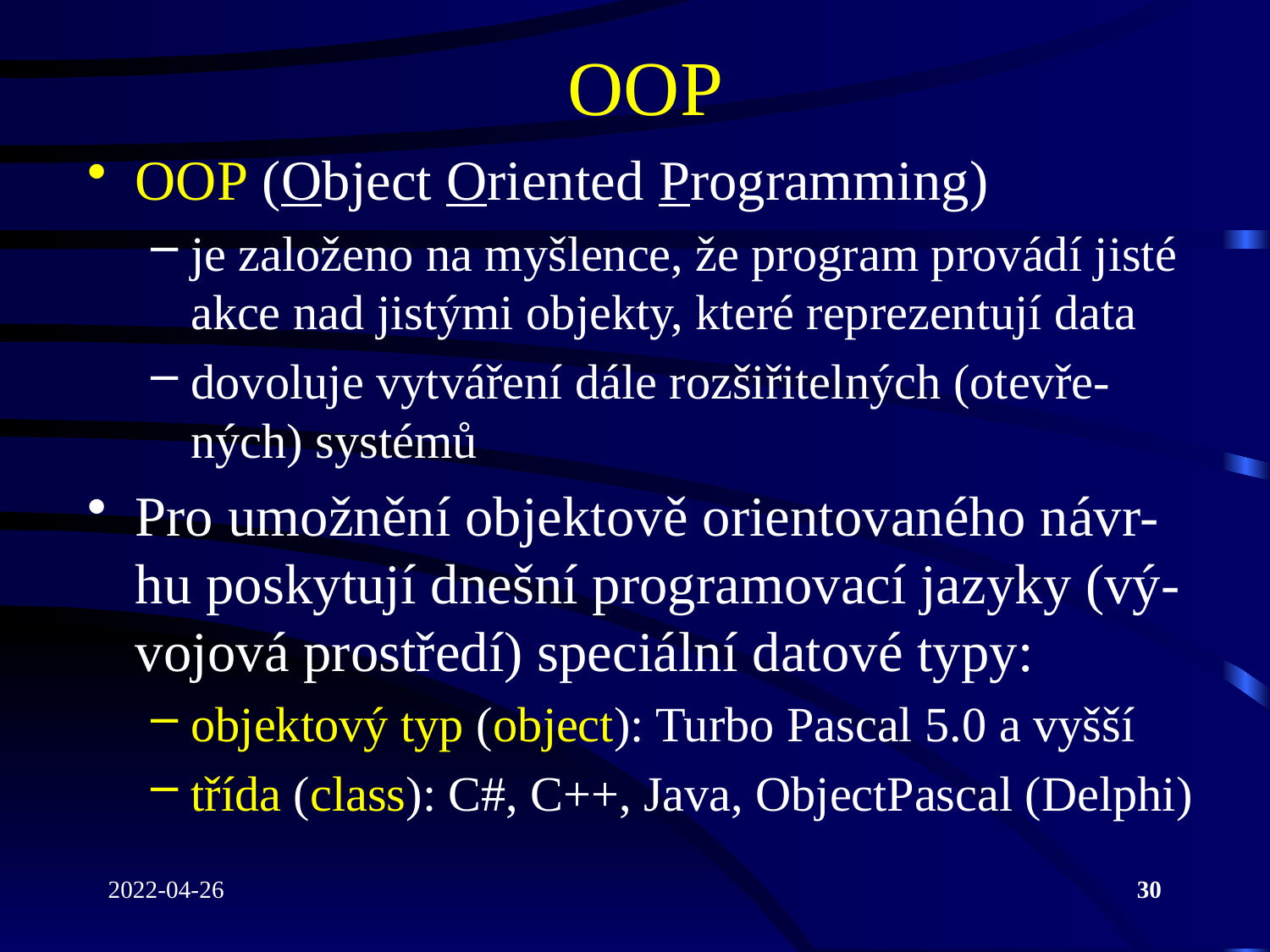

# OOP
OOP (Object Oriented Programming)
je založeno na myšlence, že program provádí jisté akce nad jistými objekty, které reprezentují data
dovoluje vytváření dále rozšiřitelných (otevře-ných) systémů
Pro umožnění objektově orientovaného návr-hu poskytují dnešní programovací jazyky (vý-vojová prostředí) speciální datové typy:
objektový typ (object): Turbo Pascal 5.0 a vyšší
třída (class): C#, C++, Java, ObjectPascal (Delphi)
2022-04-26
30